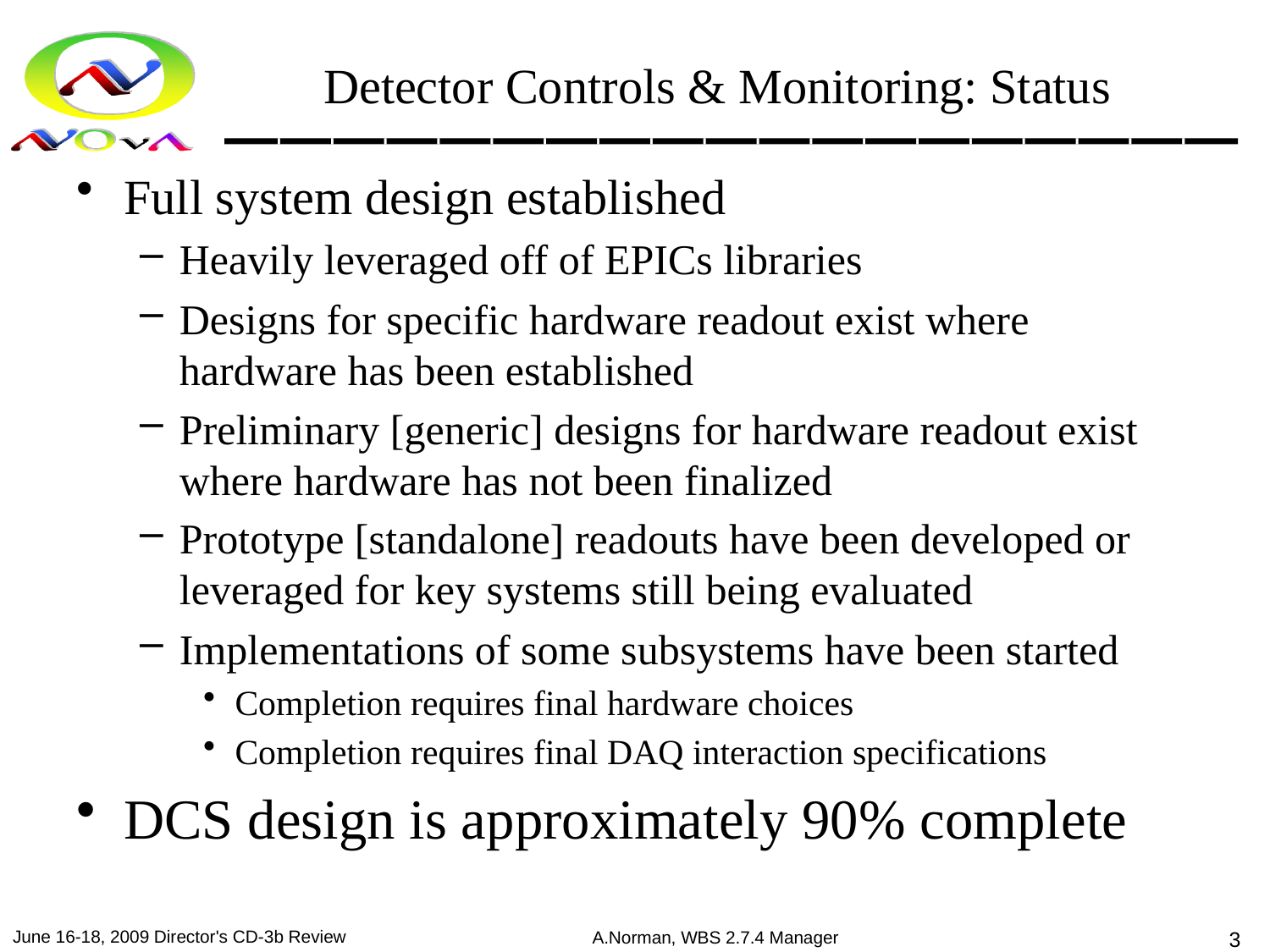

# Detector Controls & Monitoring: Status
Full system design established
Heavily leveraged off of EPICs libraries
Designs for specific hardware readout exist where hardware has been established
Preliminary [generic] designs for hardware readout exist where hardware has not been finalized
Prototype [standalone] readouts have been developed or leveraged for key systems still being evaluated
Implementations of some subsystems have been started
Completion requires final hardware choices
Completion requires final DAQ interaction specifications
DCS design is approximately 90% complete
June 16-18, 2009 Director's CD-3b Review
A.Norman, WBS 2.7.4 Manager
3